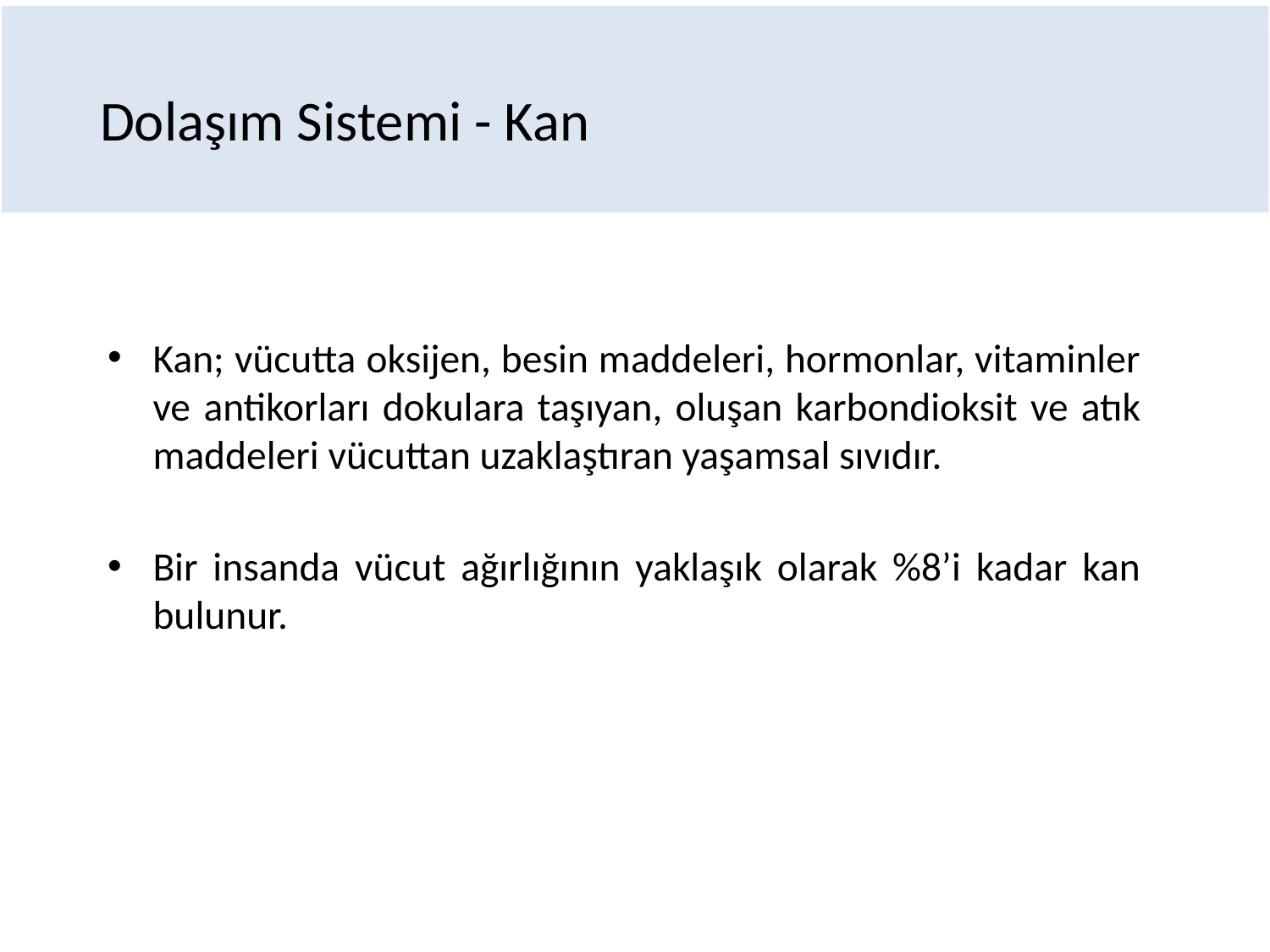

# Dolaşım Sistemi - Kan
Kan; vücutta oksijen, besin maddeleri, hormonlar, vitaminler ve antikorları dokulara taşıyan, oluşan karbondioksit ve atık maddeleri vücuttan uzaklaştıran yaşamsal sıvıdır.

Bir insanda vücut ağırlığının yaklaşık olarak %8’i kadar kan bulunur.